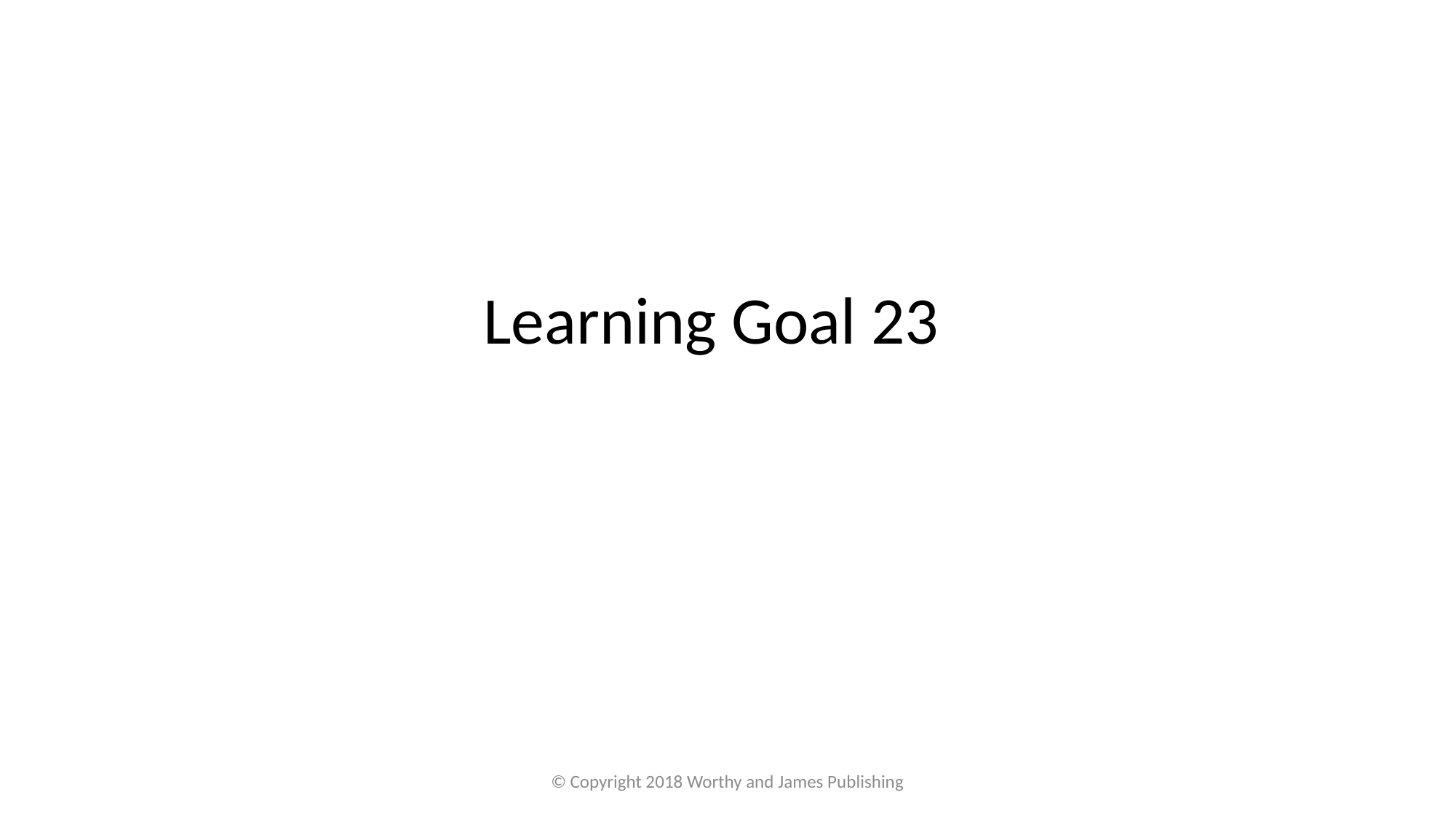

# Learning Goal 23
© Copyright 2018 Worthy and James Publishing